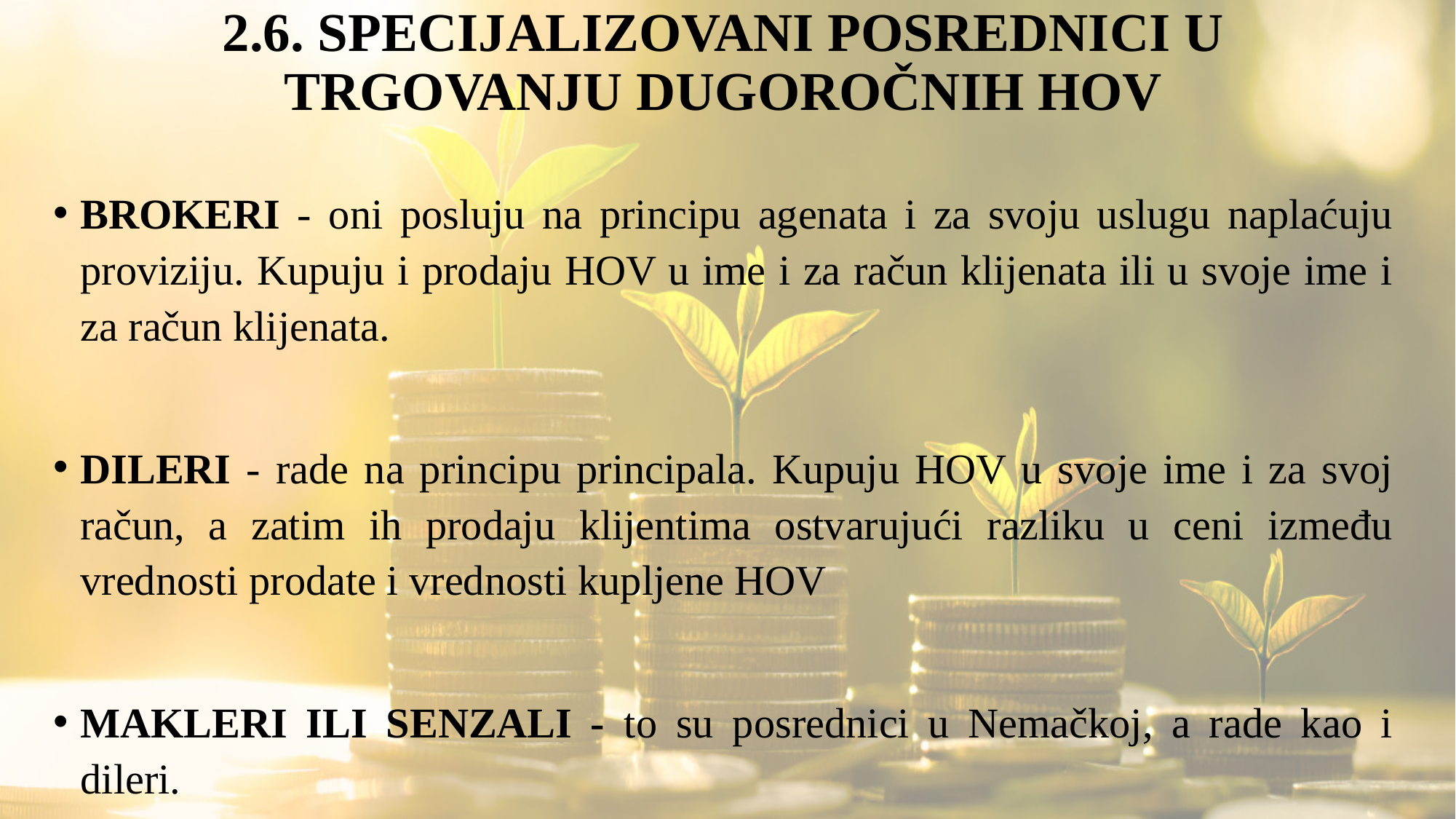

# 2.6. SPECIJALIZOVANI POSREDNICI U TRGOVANJU DUGOROČNIH HOV
BROKERI - oni posluju na principu agenata i za svoju uslugu naplaćuju proviziju. Kupuju i prodaju HOV u ime i za račun klijenata ili u svoje ime i za račun klijenata.

DILERI - rade na principu principala. Kupuju HOV u svoje ime i za svoj račun, a zatim ih prodaju klijentima ostvarujući razliku u ceni između vrednosti prodate i vrednosti kupljene HOV

MAKLERI ILI SENZALI - to su posrednici u Nemačkoj, a rade kao i dileri.